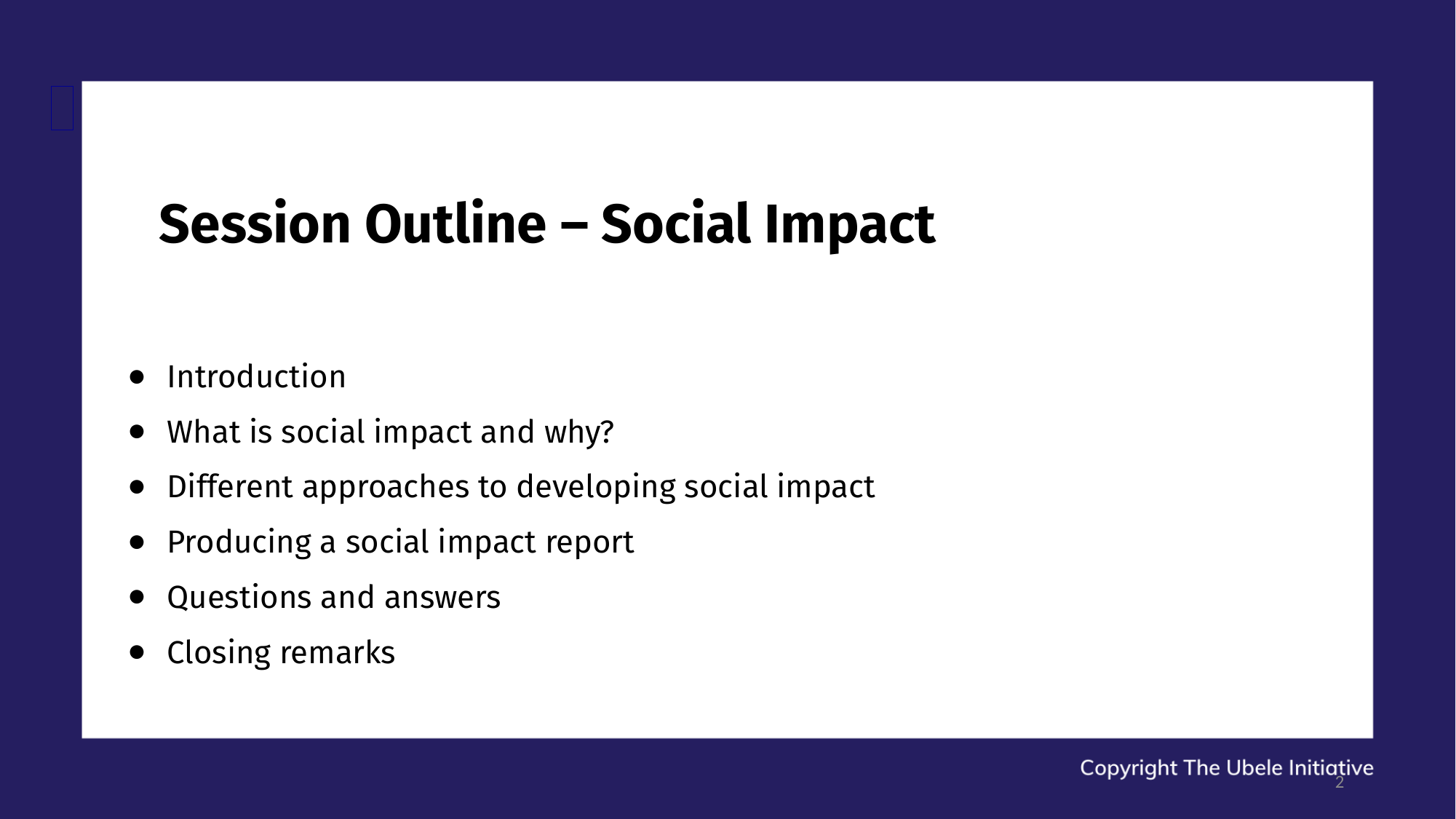

# Session Outline – Social Impact
Introduction
What is social impact and why?
Different approaches to developing social impact
Producing a social impact report
Questions and answers
Closing remarks
2